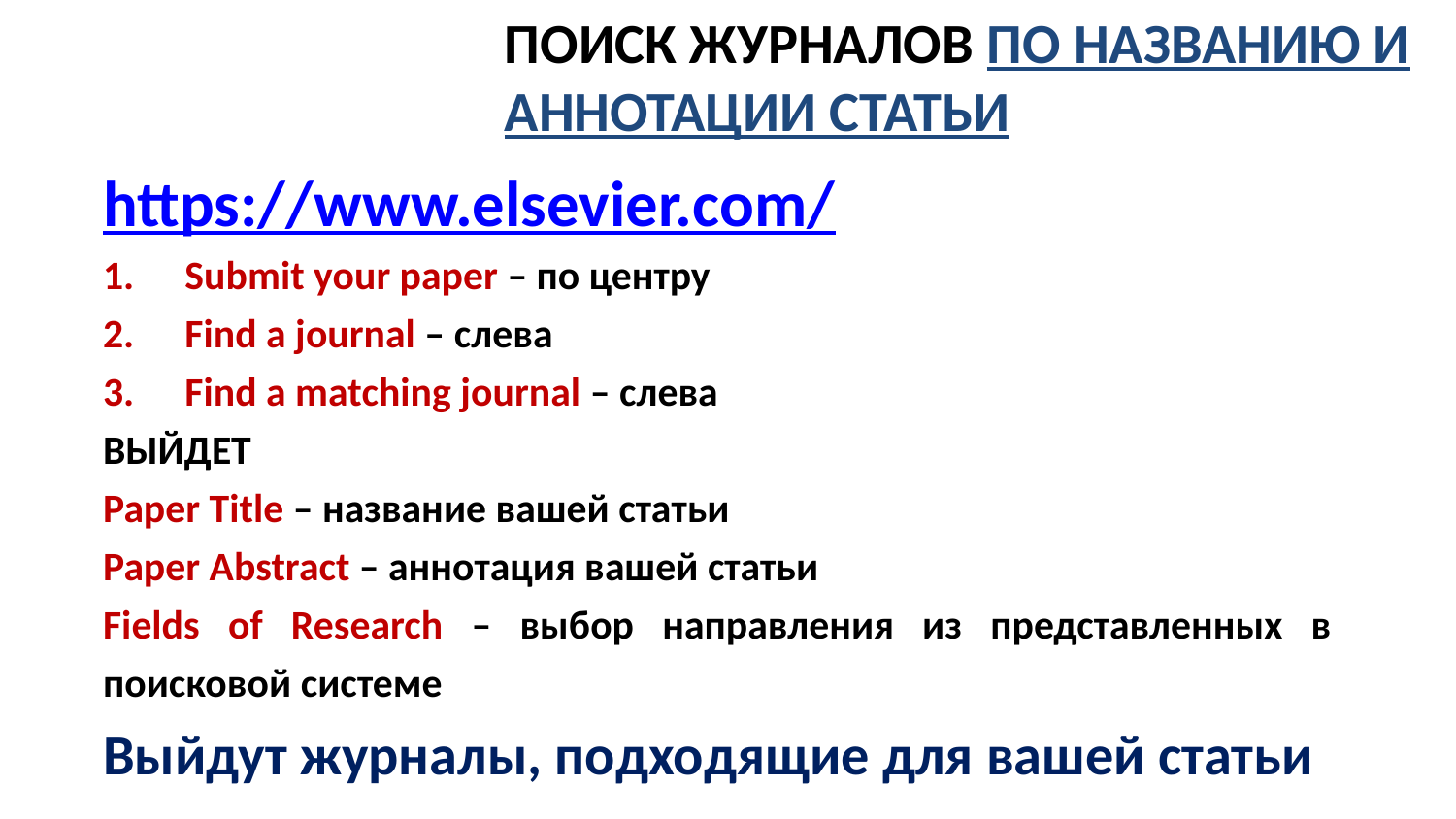

ПОИСК ЖУРНАЛОВ ПО НАЗВАНИЮ И АННОТАЦИИ СТАТЬИ
https://www.elsevier.com/
Submit your paper – по центру
Find a journal – слева
Find a matching journal – слева
ВЫЙДЕТ
Paper Title – название вашей статьи
Paper Abstract – аннотация вашей статьи
Fields of Research – выбор направления из представленных в поисковой системе
Выйдут журналы, подходящие для вашей статьи